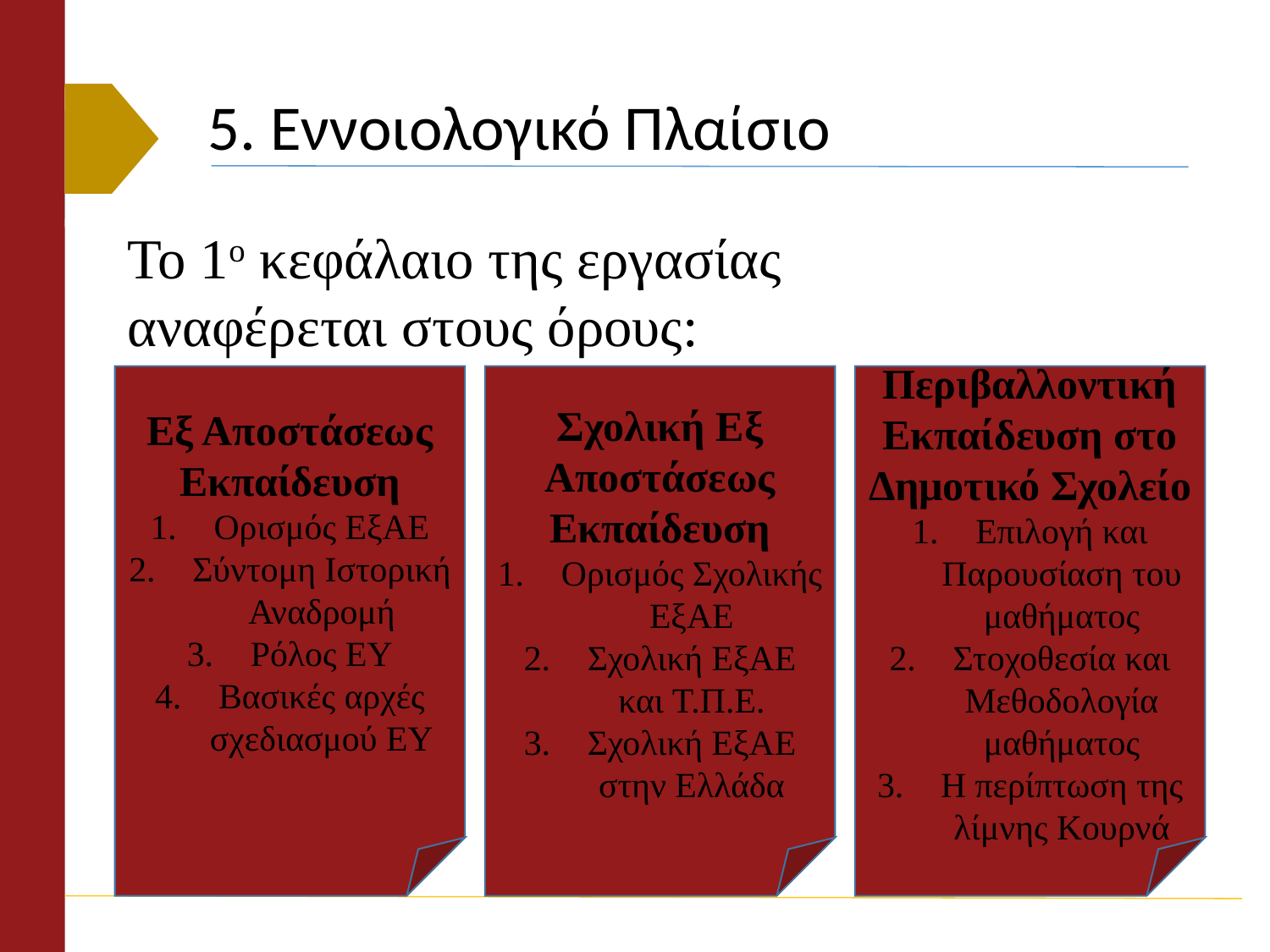

# 5. Εννοιολογικό Πλαίσιο
Το 1ο κεφάλαιο της εργασίας αναφέρεται στους όρους:
Εξ Αποστάσεως Εκπαίδευση
Ορισμός ΕξΑΕ
Σύντομη Ιστορική Αναδρομή
Ρόλος ΕΥ
Βασικές αρχές σχεδιασμού ΕΥ

Σχολική Εξ Αποστάσεως Εκπαίδευση
Ορισμός Σχολικής ΕξΑΕ
Σχολική ΕξΑΕ και Τ.Π.Ε.
Σχολική ΕξΑΕ στην Ελλάδα
Περιβαλλοντική Εκπαίδευση στο Δημοτικό Σχολείο
Επιλογή και Παρουσίαση του μαθήματος
Στοχοθεσία και Μεθοδολογία μαθήματος
Η περίπτωση της λίμνης Κουρνά